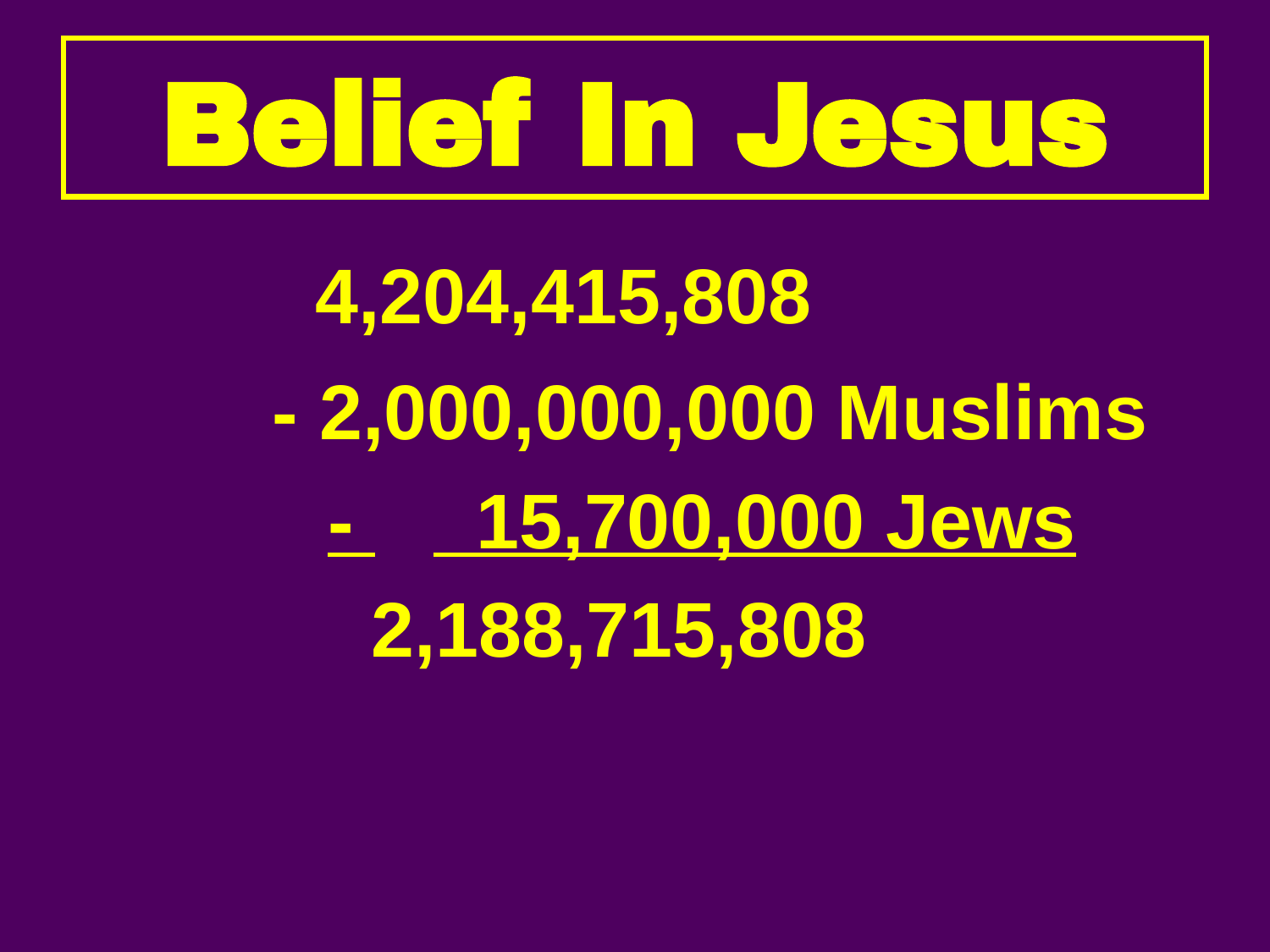

# Belief In Jesus
 		  4,204,415,808
	 	 - 2,000,000,000 Muslims
		 - 	  15,700,000 Jews
		   2,188,715,808